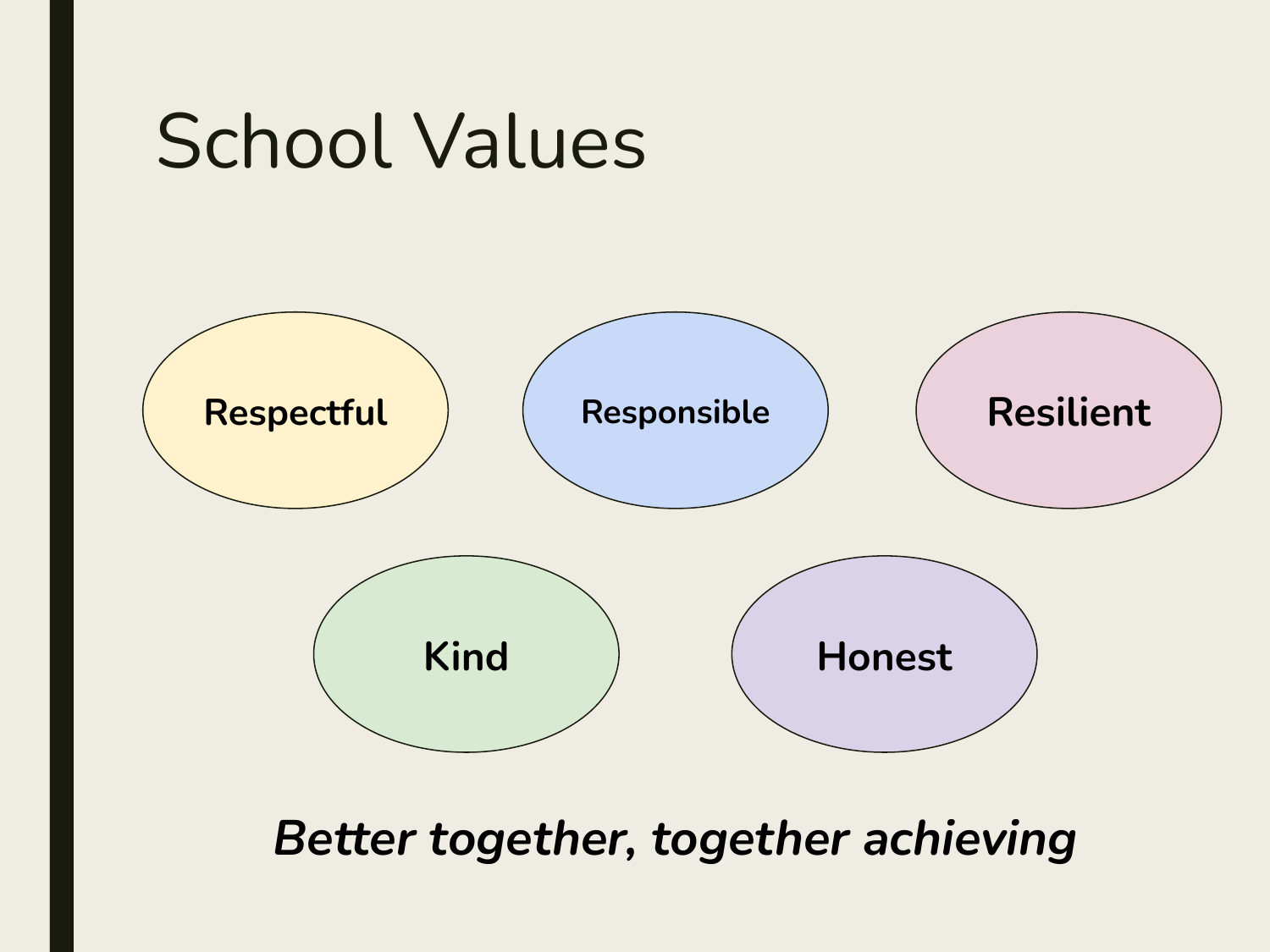

# School Values
Respectful
Responsible
Resilient
Kind
Honest
Better together, together achieving